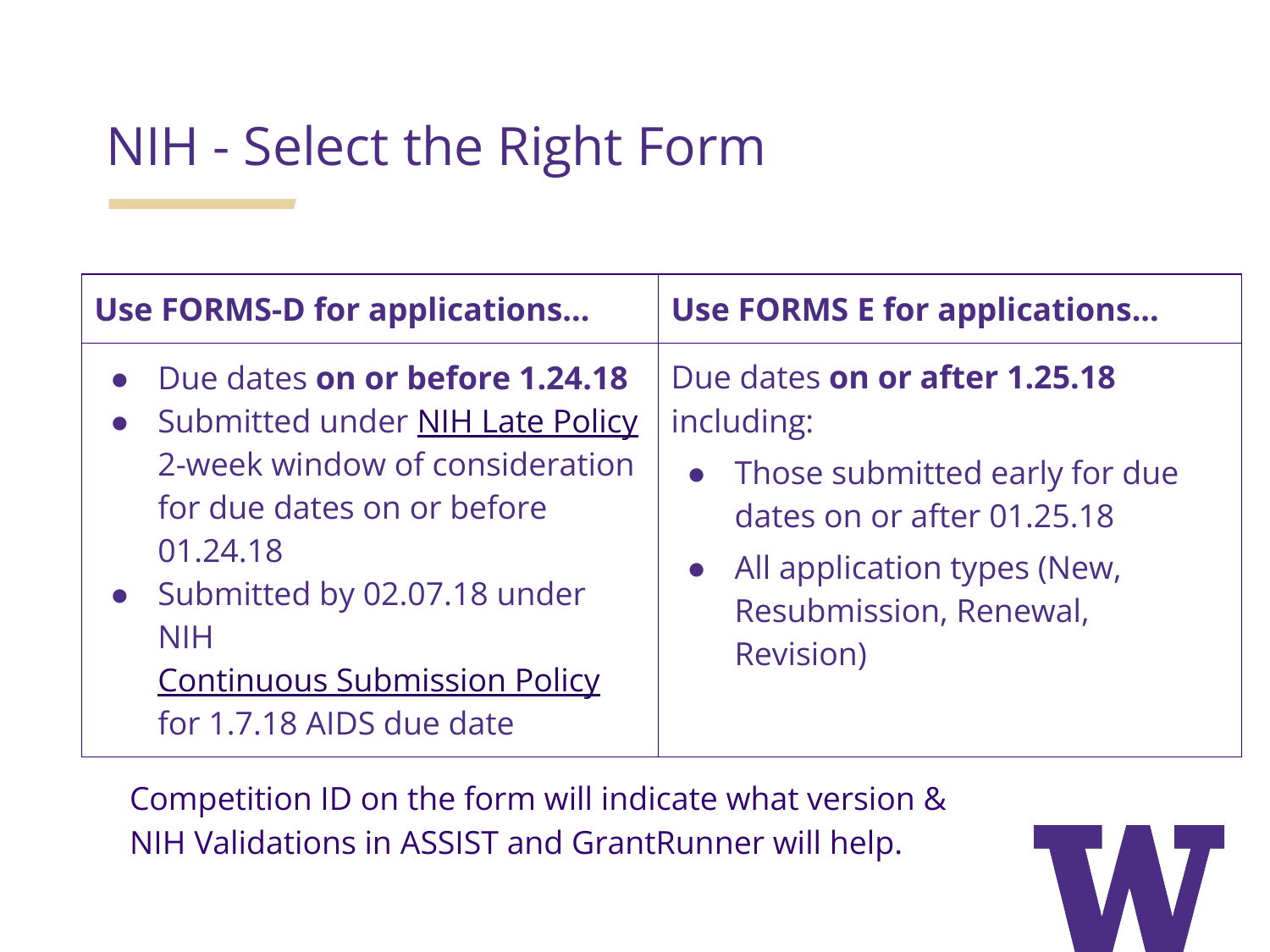

NIH - Select the Right Form
| Use FORMS-D for applications... | Use FORMS E for applications... |
| --- | --- |
| Due dates on or before 1.24.18 Submitted under NIH Late Policy 2-week window of consideration for due dates on or before 01.24.18 Submitted by 02.07.18 under NIH Continuous Submission Policy for 1.7.18 AIDS due date | Due dates on or after 1.25.18 including: Those submitted early for due dates on or after 01.25.18 All application types (New, Resubmission, Renewal, Revision) |
Competition ID on the form will indicate what version &
NIH Validations in ASSIST and GrantRunner will help.